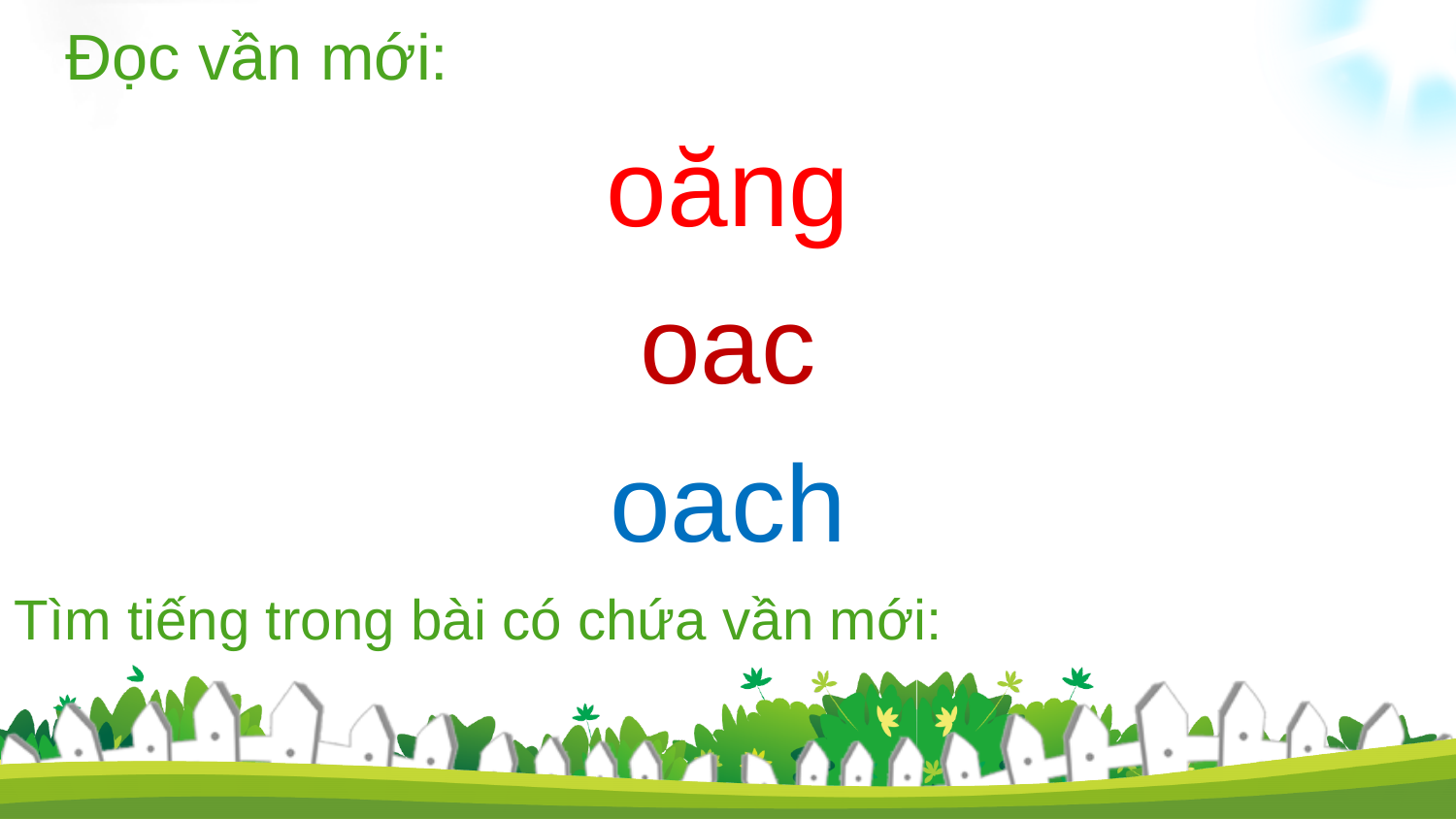

Đọc vần mới:

oăng

oac

oach
Tìm tiếng trong bài có chứa vần mới: